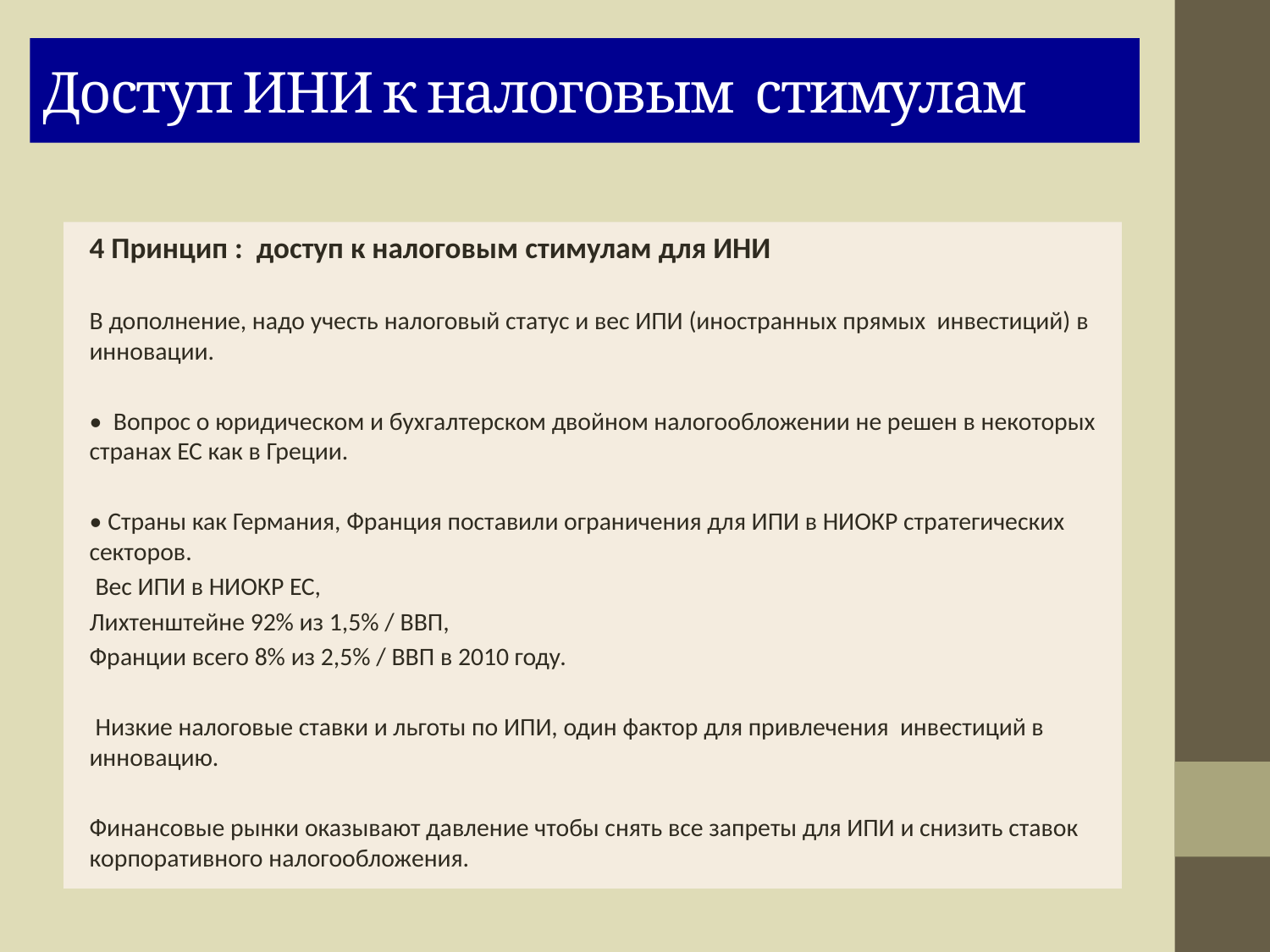

# Доступ ИНИ к налоговым  стимулам
4 Принцип :  доступ к налоговым стимулам для ИНИ

В дополнение, надо учесть налоговый статус и вес ИПИ (иностранных прямых  инвестиций) в инновации.

•  Вопрос о юридическом и бухгалтерском двойном налогообложении не решен в некоторых странах ЕС как в Греции.

• Страны как Германия, Франция поставили ограничения для ИПИ в НИОКР стратегических секторов.
 Вес ИПИ в НИОКР ЕС,
	Лихтенштейне 92% из 1,5% / ВВП,
	Франции всего 8% из 2,5% / ВВП в 2010 году.

 Низкие налоговые ставки и льготы по ИПИ, один фактор для привлечения  инвестиций в инновацию.

Финансовые рынки оказывают давление чтобы снять все запреты для ИПИ и снизить ставок корпоративного налогообложения.